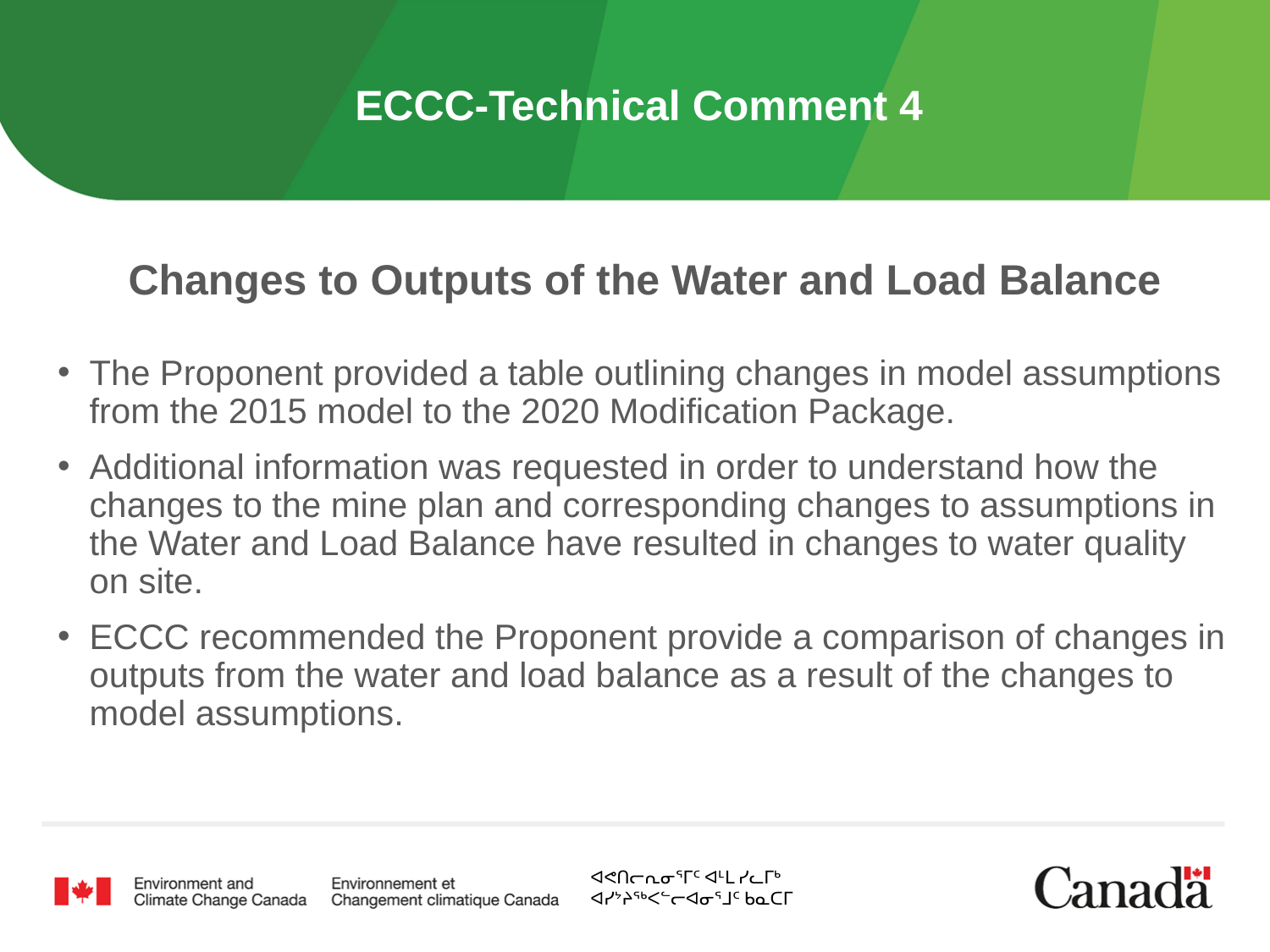

# ECCC-Technical Comment 4

Changes to Outputs of the Water and Load Balance
The Proponent provided a table outlining changes in model assumptions from the 2015 model to the 2020 Modification Package.
Additional information was requested in order to understand how the changes to the mine plan and corresponding changes to assumptions in the Water and Load Balance have resulted in changes to water quality on site.
ECCC recommended the Proponent provide a comparison of changes in outputs from the water and load balance as a result of the changes to model assumptions.
ᐊᕙᑎᓕᕆᓂᕐᒥᑦ ᐊᒻᒪ ᓯᓚᒥᒃ
ᐊᓯᔾᔨᖅᐸᓪᓕᐊᓂᕐᒧᑦ ᑲᓇᑕᒥ